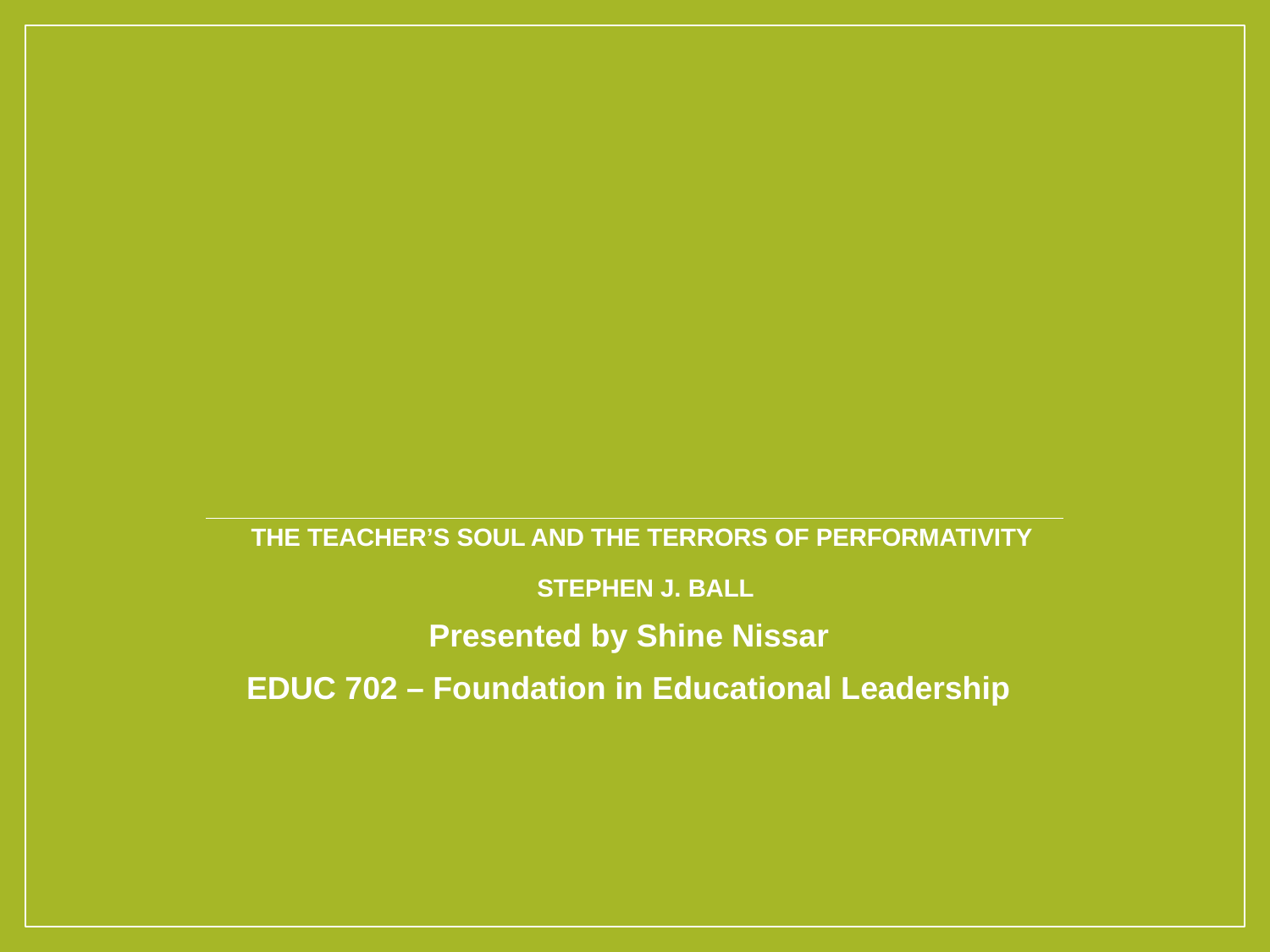

# The Teacher’s Soul and the Terrors of Performativity Stephen J. Ball
Presented by Shine Nissar
EDUC 702 – Foundation in Educational Leadership